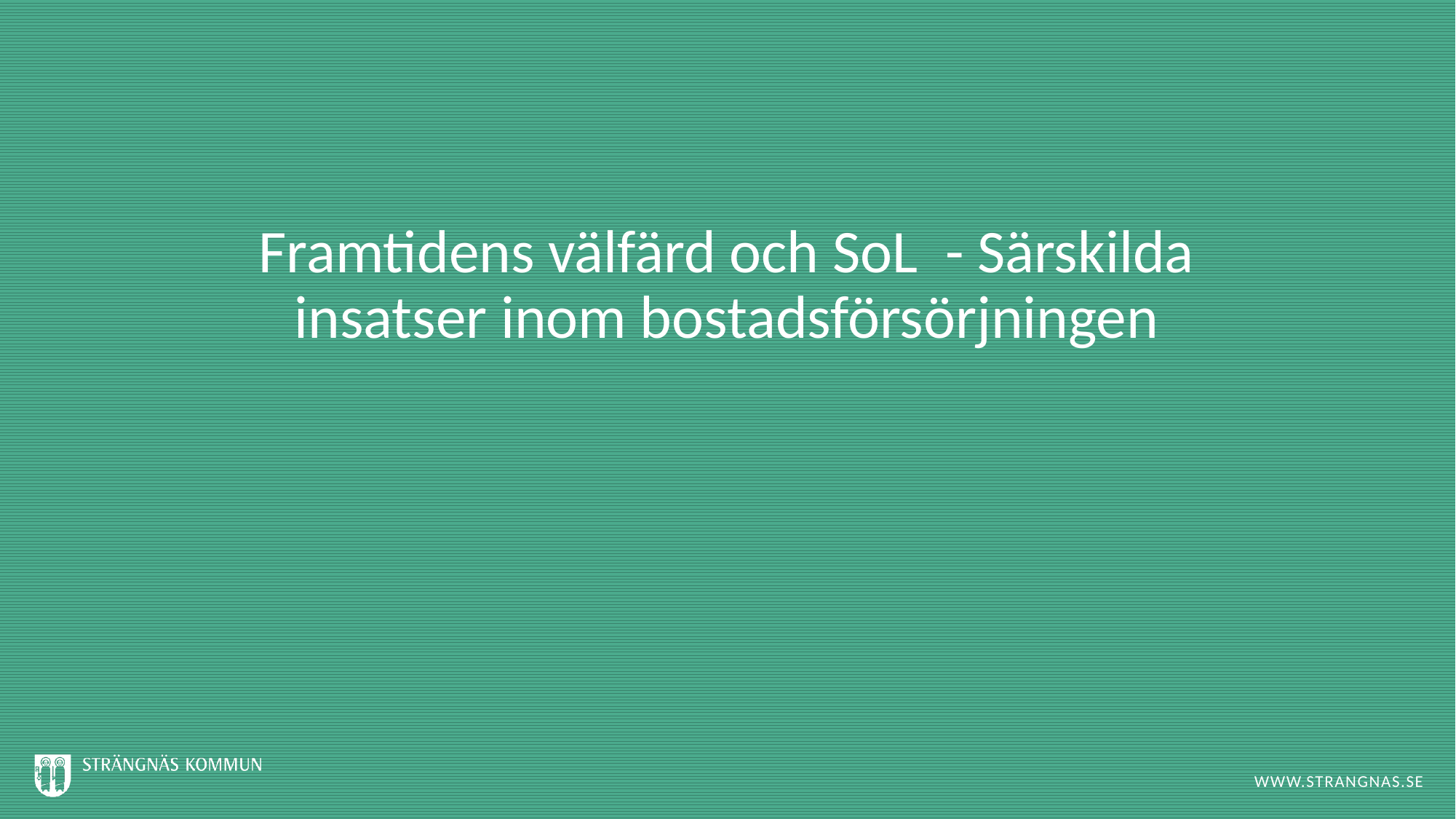

# Framtidens välfärd och SoL  - Särskilda insatser inom bostadsförsörjningen